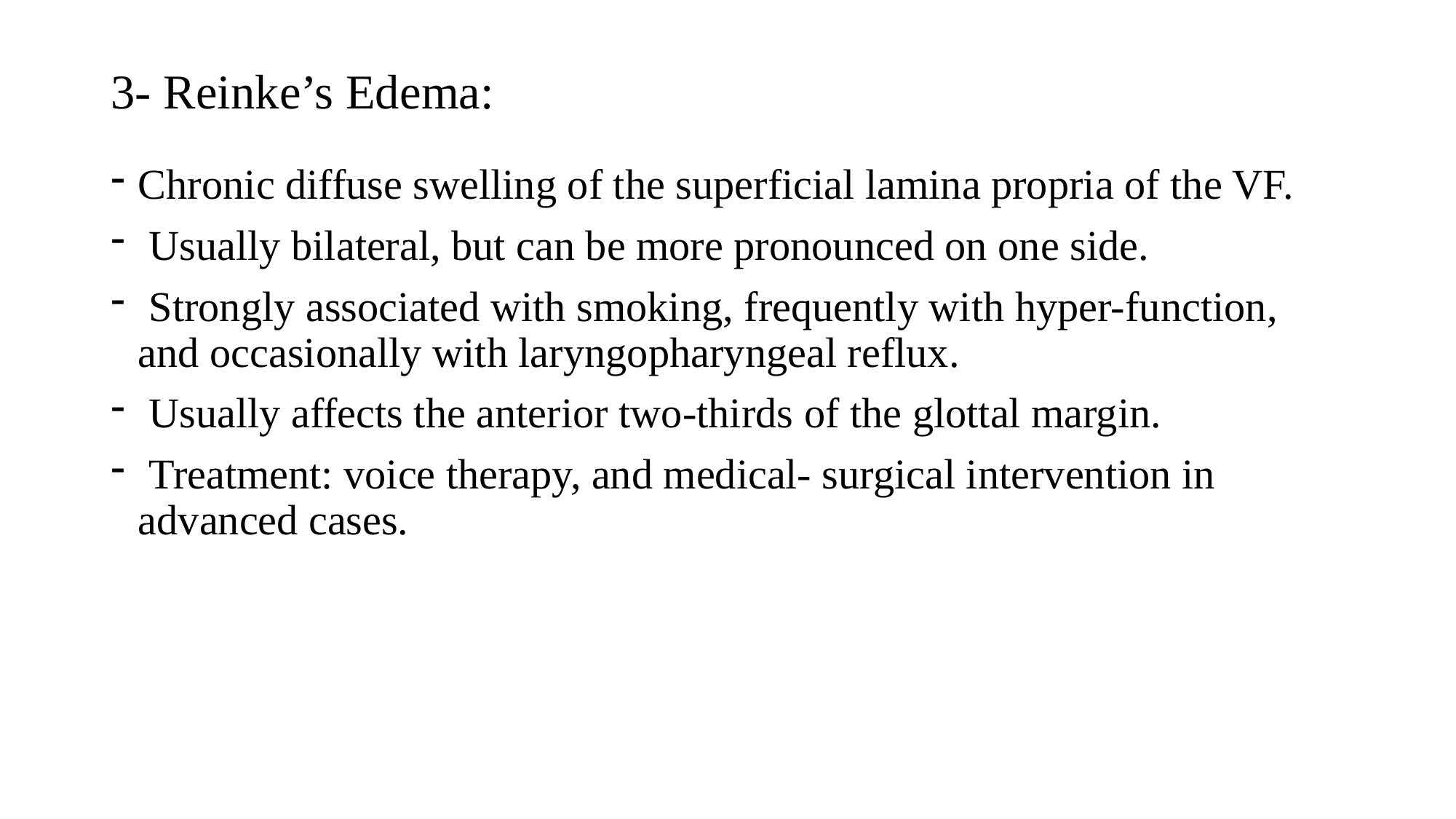

# 3- Reinke’s Edema:
Chronic diffuse swelling of the superficial lamina propria of the VF.
 Usually bilateral, but can be more pronounced on one side.
 Strongly associated with smoking, frequently with hyper-function, and occasionally with laryngopharyngeal reflux.
 Usually affects the anterior two-thirds of the glottal margin.
 Treatment: voice therapy, and medical- surgical intervention in advanced cases.